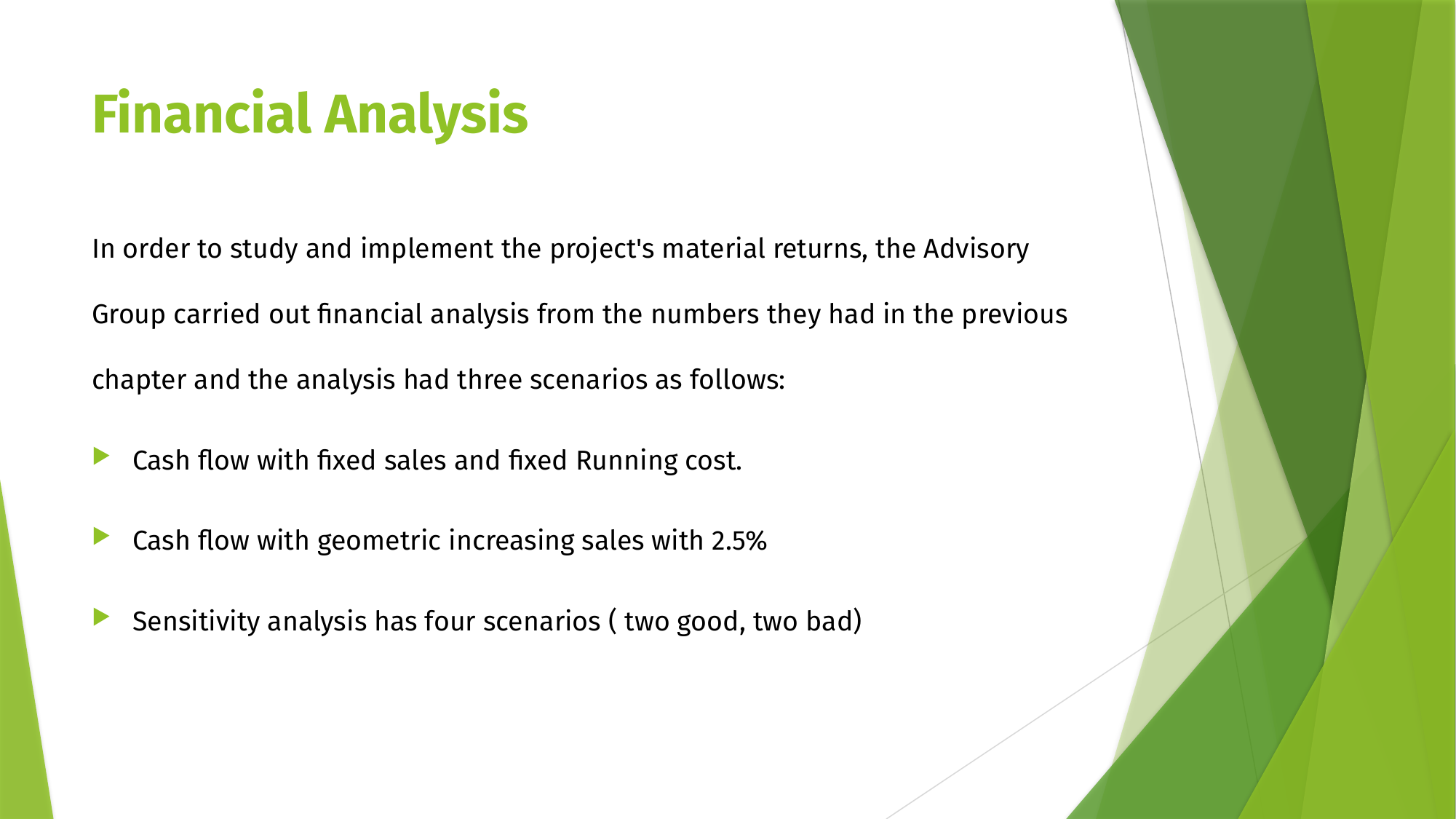

# Financial Analysis
In order to study and implement the project's material returns, the Advisory Group carried out financial analysis from the numbers they had in the previous chapter and the analysis had three scenarios as follows:
Cash flow with fixed sales and fixed Running cost.
Cash flow with geometric increasing sales with 2.5%
Sensitivity analysis has four scenarios ( two good, two bad)